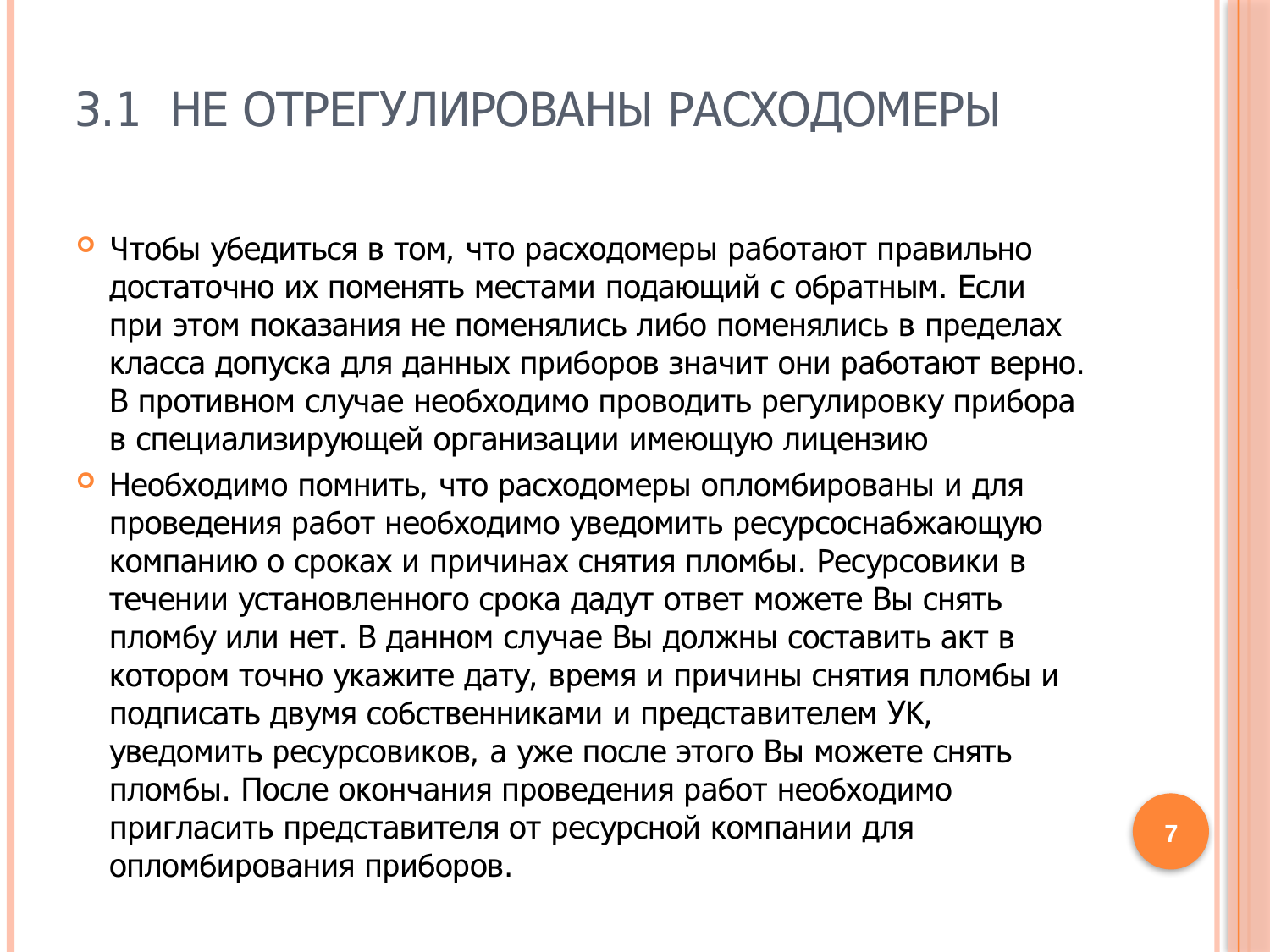

# 3.1  Не отрегулированы расходомеры
Чтобы убедиться в том, что расходомеры работают правильно достаточно их поменять местами подающий с обратным. Если при этом показания не поменялись либо поменялись в пределах класса допуска для данных приборов значит они работают верно. В противном случае необходимо проводить регулировку прибора в специализирующей организации имеющую лицензию
Необходимо помнить, что расходомеры опломбированы и для проведения работ необходимо уведомить ресурсоснабжающую компанию о сроках и причинах снятия пломбы. Ресурсовики в течении установленного срока дадут ответ можете Вы снять пломбу или нет. В данном случае Вы должны составить акт в котором точно укажите дату, время и причины снятия пломбы и подписать двумя собственниками и представителем УК, уведомить ресурсовиков, а уже после этого Вы можете снять пломбы. После окончания проведения работ необходимо пригласить представителя от ресурсной компании для опломбирования приборов.

7